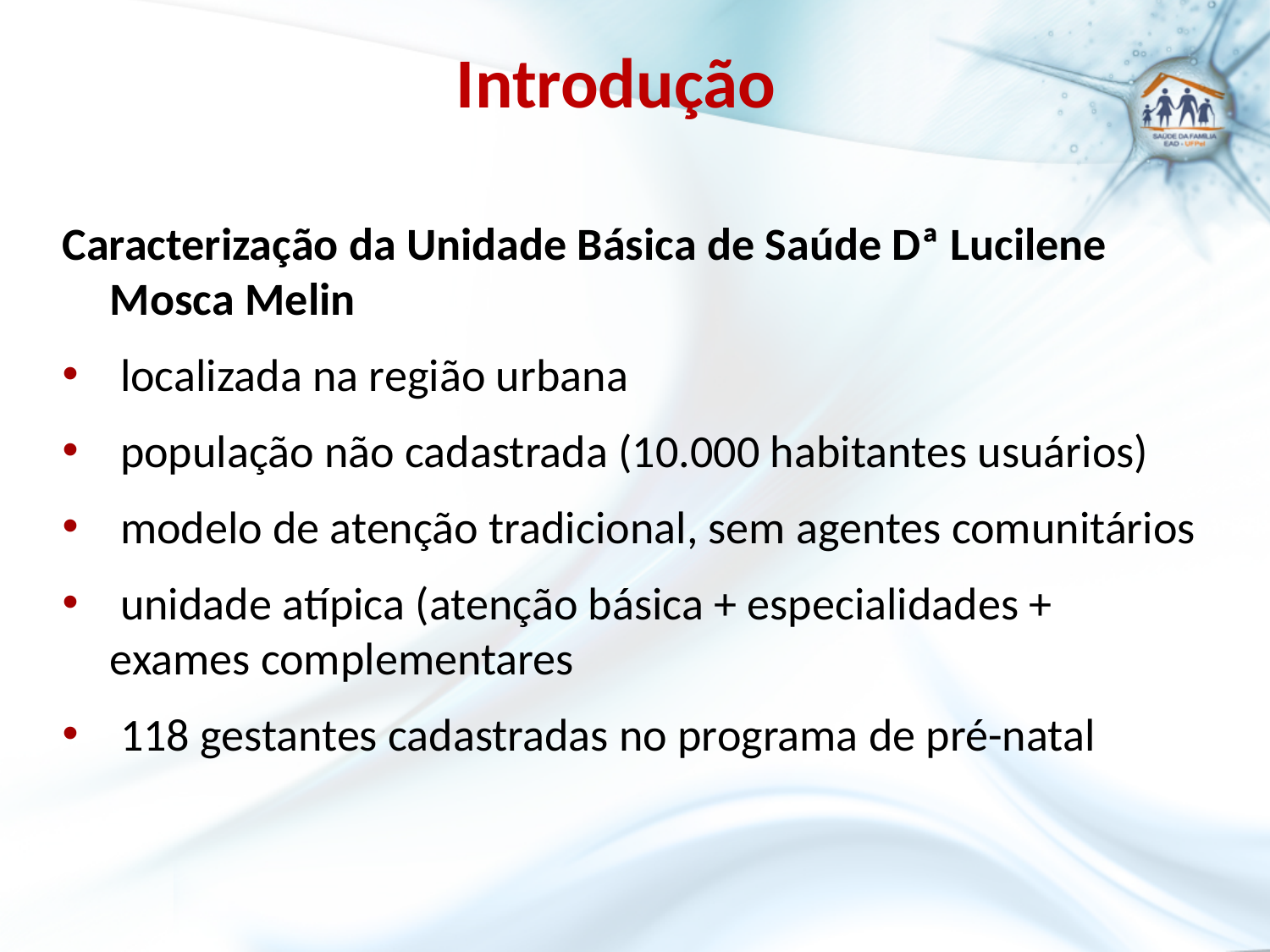

# Introdução
Caracterização da Unidade Básica de Saúde Dª Lucilene Mosca Melin
 localizada na região urbana
 população não cadastrada (10.000 habitantes usuários)
 modelo de atenção tradicional, sem agentes comunitários
 unidade atípica (atenção básica + especialidades + exames complementares
 118 gestantes cadastradas no programa de pré-natal